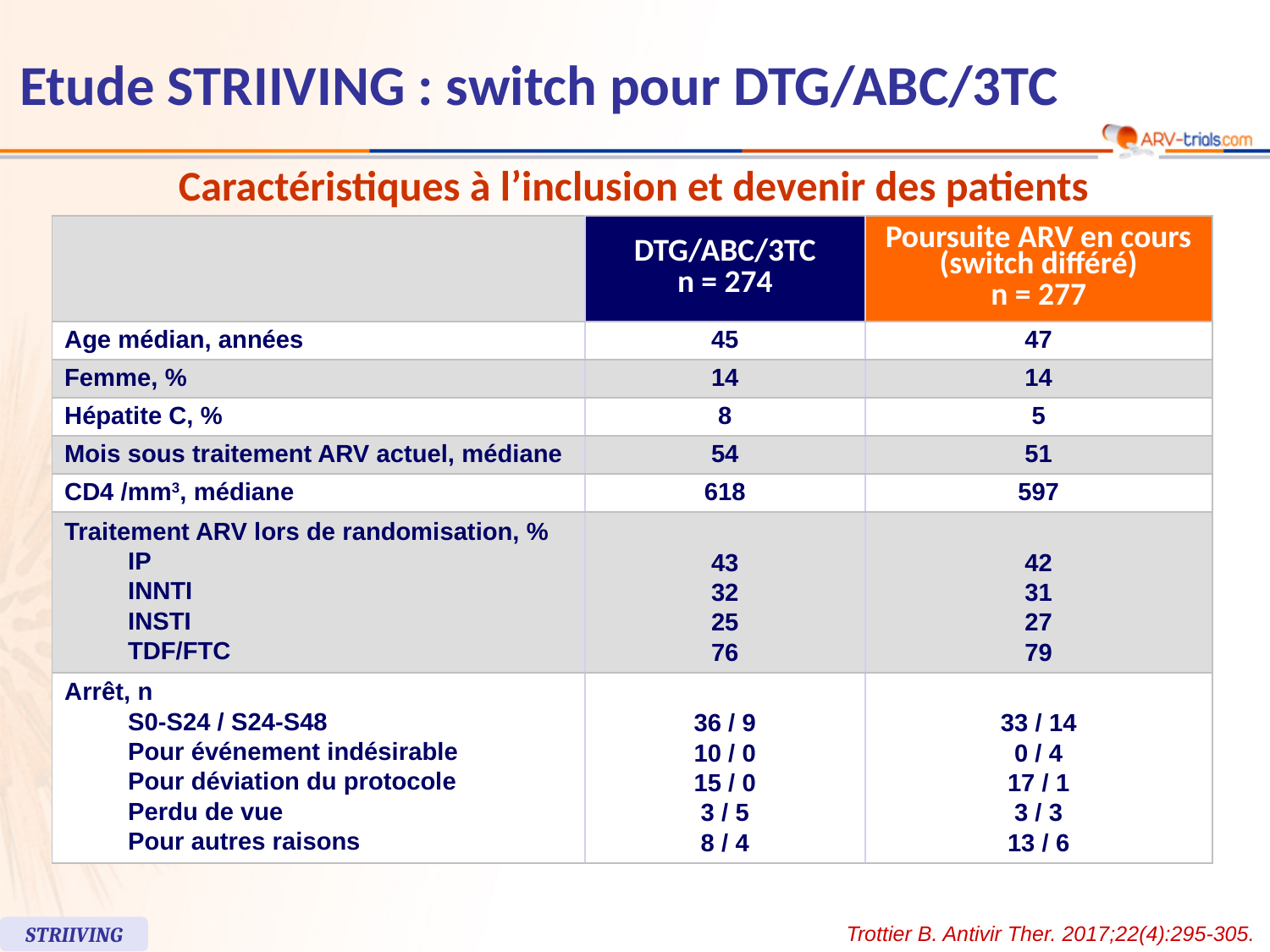

# Etude STRIIVING : switch pour DTG/ABC/3TC
Caractéristiques à l’inclusion et devenir des patients
|  | DTG/ABC/3TC n = 274 | Poursuite ARV en cours (switch différé) n = 277 |
| --- | --- | --- |
| Age médian, années | 45 | 47 |
| Femme, % | 14 | 14 |
| Hépatite C, % | 8 | 5 |
| Mois sous traitement ARV actuel, médiane | 54 | 51 |
| CD4 /mm3, médiane | 618 | 597 |
| Traitement ARV lors de randomisation, % IP INNTI INSTI TDF/FTC | 43 32 25 76 | 42 31 27 79 |
| Arrêt, n S0-S24 / S24-S48 Pour événement indésirable Pour déviation du protocole Perdu de vue Pour autres raisons | 36 / 9 10 / 0 15 / 0 3 / 5 8 / 4 | 33 / 14 0 / 4 17 / 1 3 / 3 13 / 6 |
Trottier B. Antivir Ther. 2017;22(4):295-305.
STRIIVING